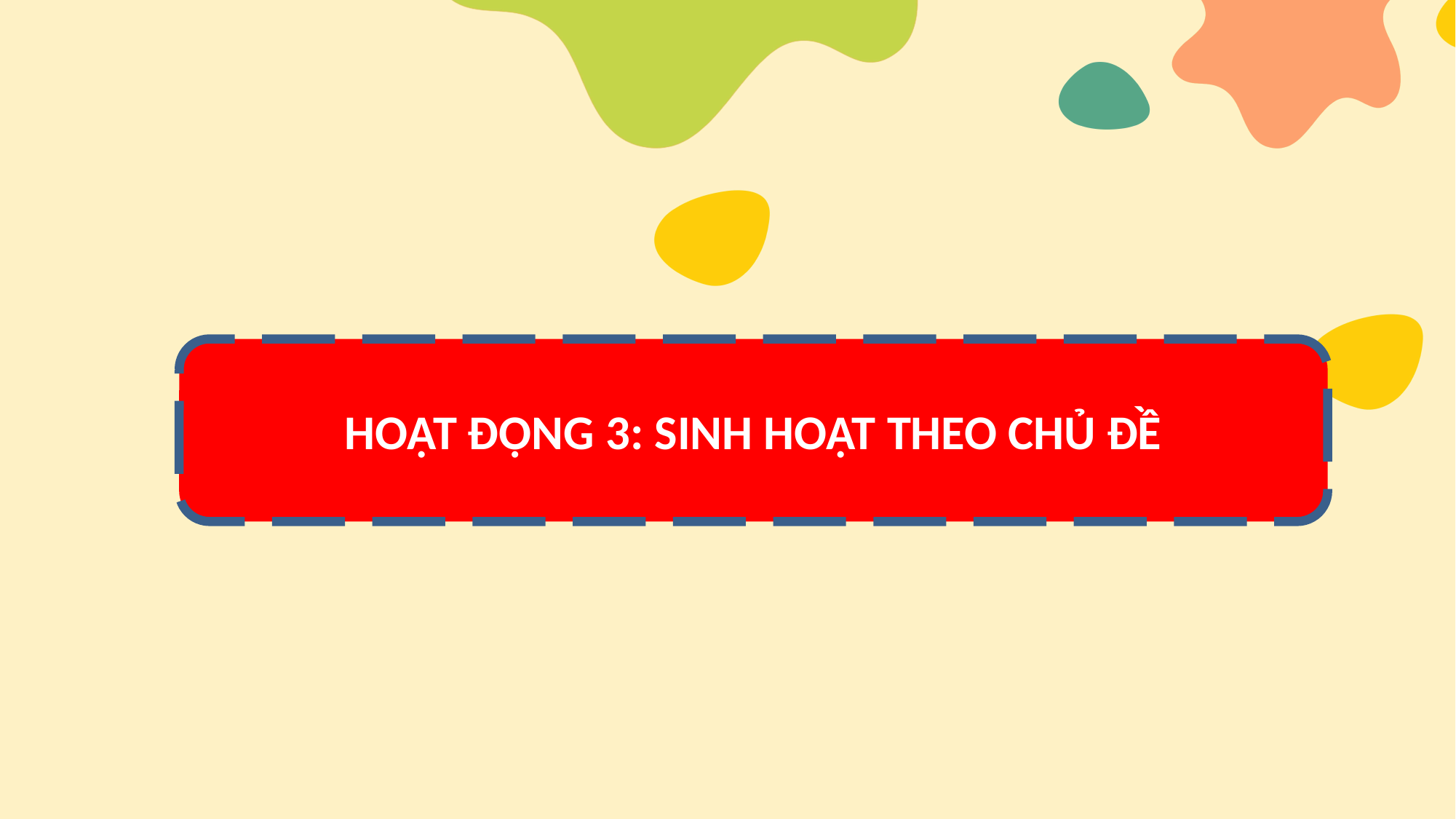

HOẠT ĐỘNG 3: SINH HOẠT THEO CHỦ ĐỀ